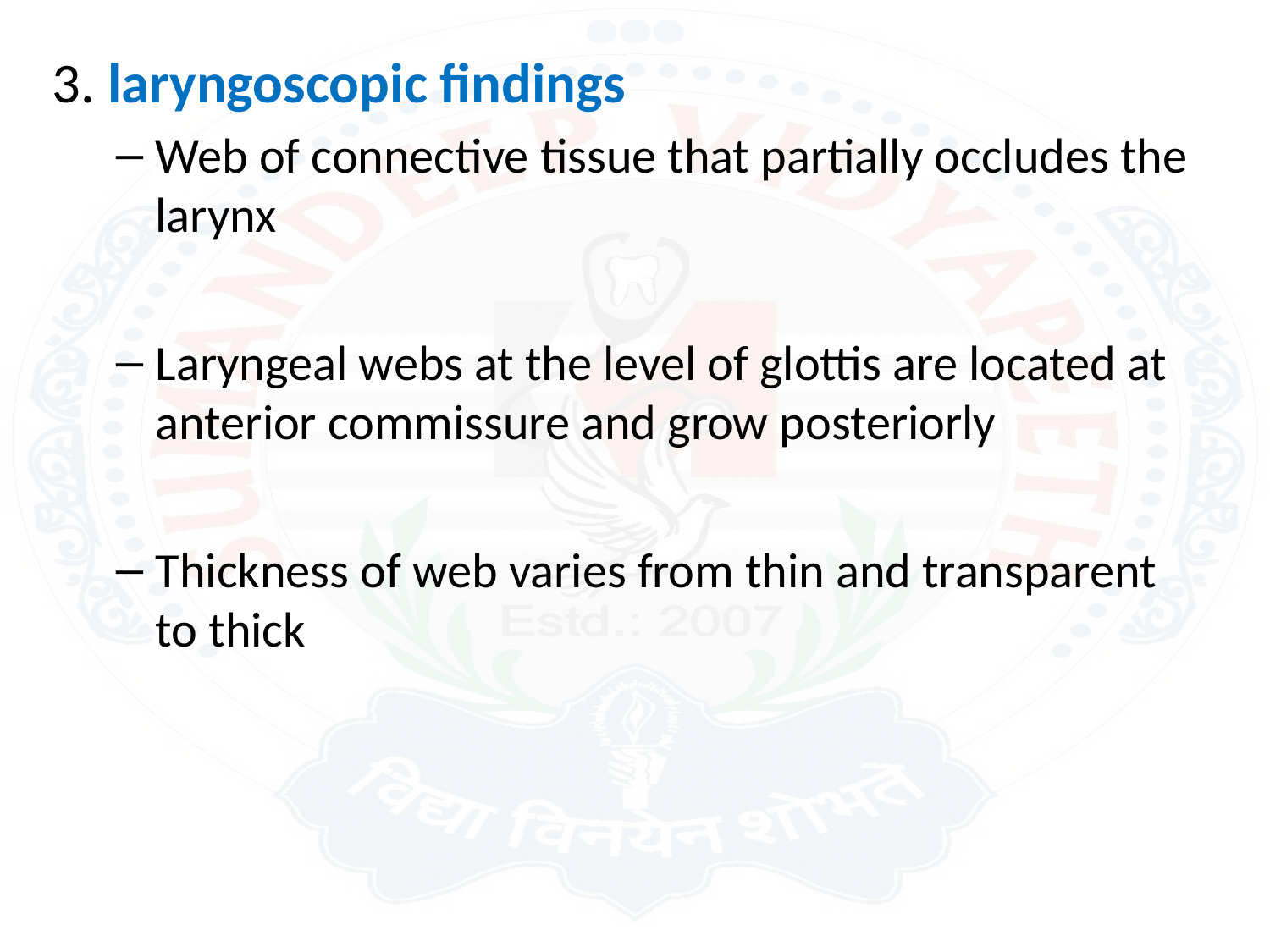

3. laryngoscopic findings
Web of connective tissue that partially occludes the larynx

Laryngeal webs at the level of glottis are located at anterior commissure and grow posteriorly

Thickness of web varies from thin and transparent to thick